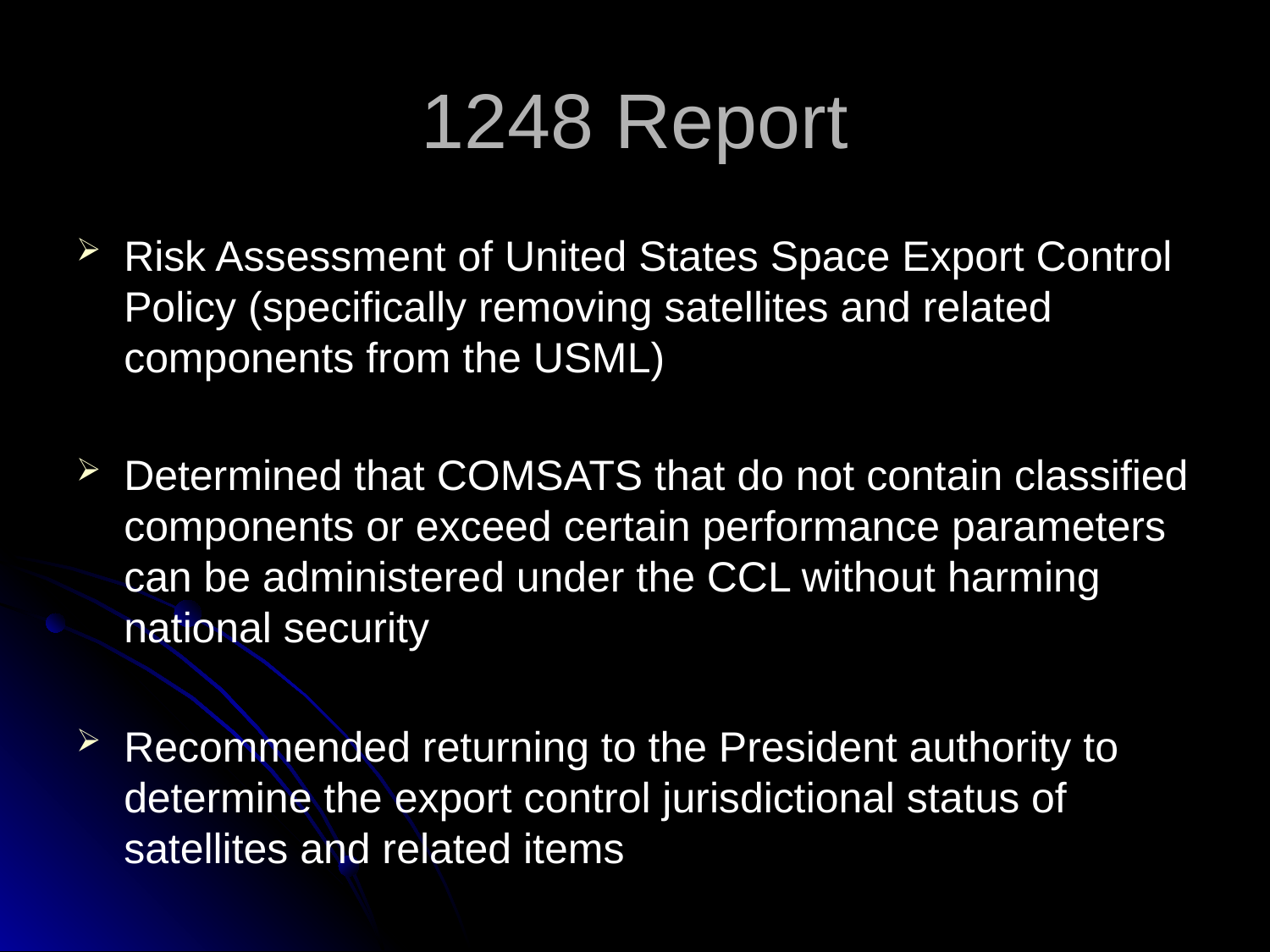

# 1248 Report
Risk Assessment of United States Space Export Control Policy (specifically removing satellites and related components from the USML)

Determined that COMSATS that do not contain classified components or exceed certain performance parameters can be administered under the CCL without harming national security

Recommended returning to the President authority to determine the export control jurisdictional status of satellites and related items